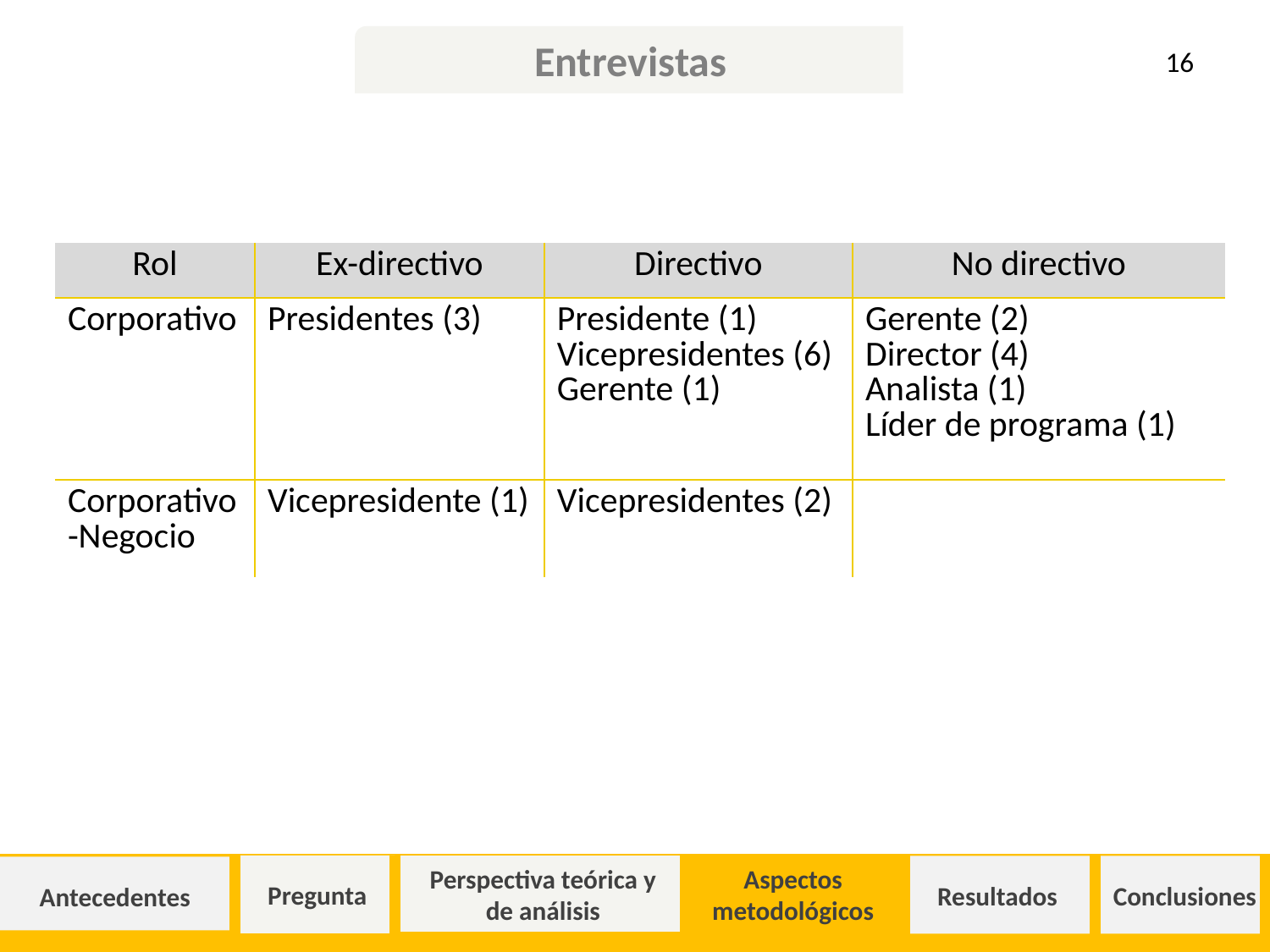

Entrevistas
16
| Rol | Ex-directivo | Directivo | No directivo |
| --- | --- | --- | --- |
| Corporativo | Presidentes (3) | Presidente (1) Vicepresidentes (6) Gerente (1) | Gerente (2) Director (4) Analista (1) Líder de programa (1) |
| Corporativo-Negocio | Vicepresidente (1) | Vicepresidentes (2) |  |

Pregunta

Perspectiva teórica y de análisis
Aspectos metodológicos

Resultados

Conclusiones

Antecedentes